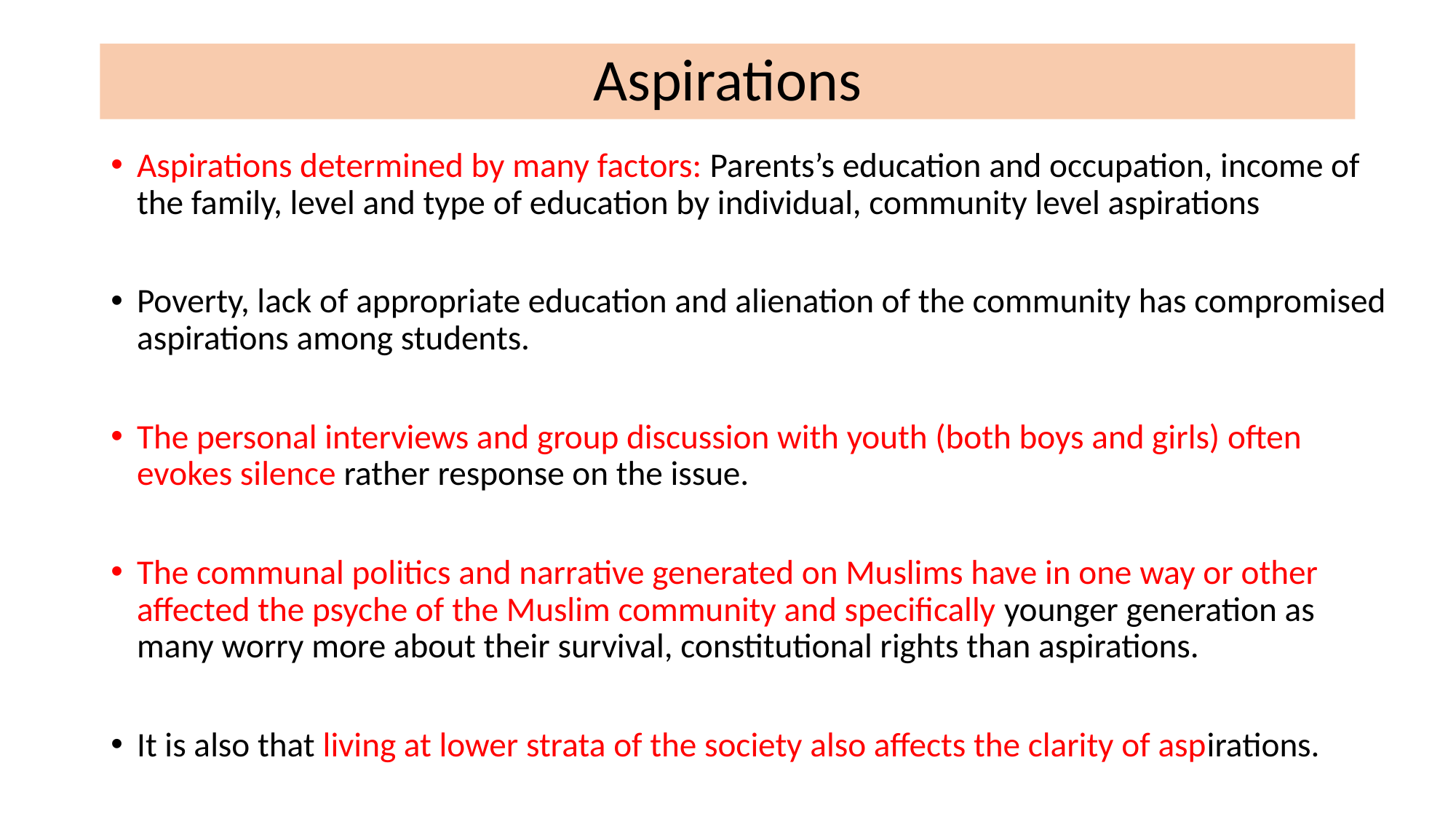

# Aspirations
Aspirations determined by many factors: Parents’s education and occupation, income of the family, level and type of education by individual, community level aspirations

Poverty, lack of appropriate education and alienation of the community has compromised aspirations among students.

The personal interviews and group discussion with youth (both boys and girls) often evokes silence rather response on the issue.

The communal politics and narrative generated on Muslims have in one way or other affected the psyche of the Muslim community and specifically younger generation as many worry more about their survival, constitutional rights than aspirations.

It is also that living at lower strata of the society also affects the clarity of aspirations.